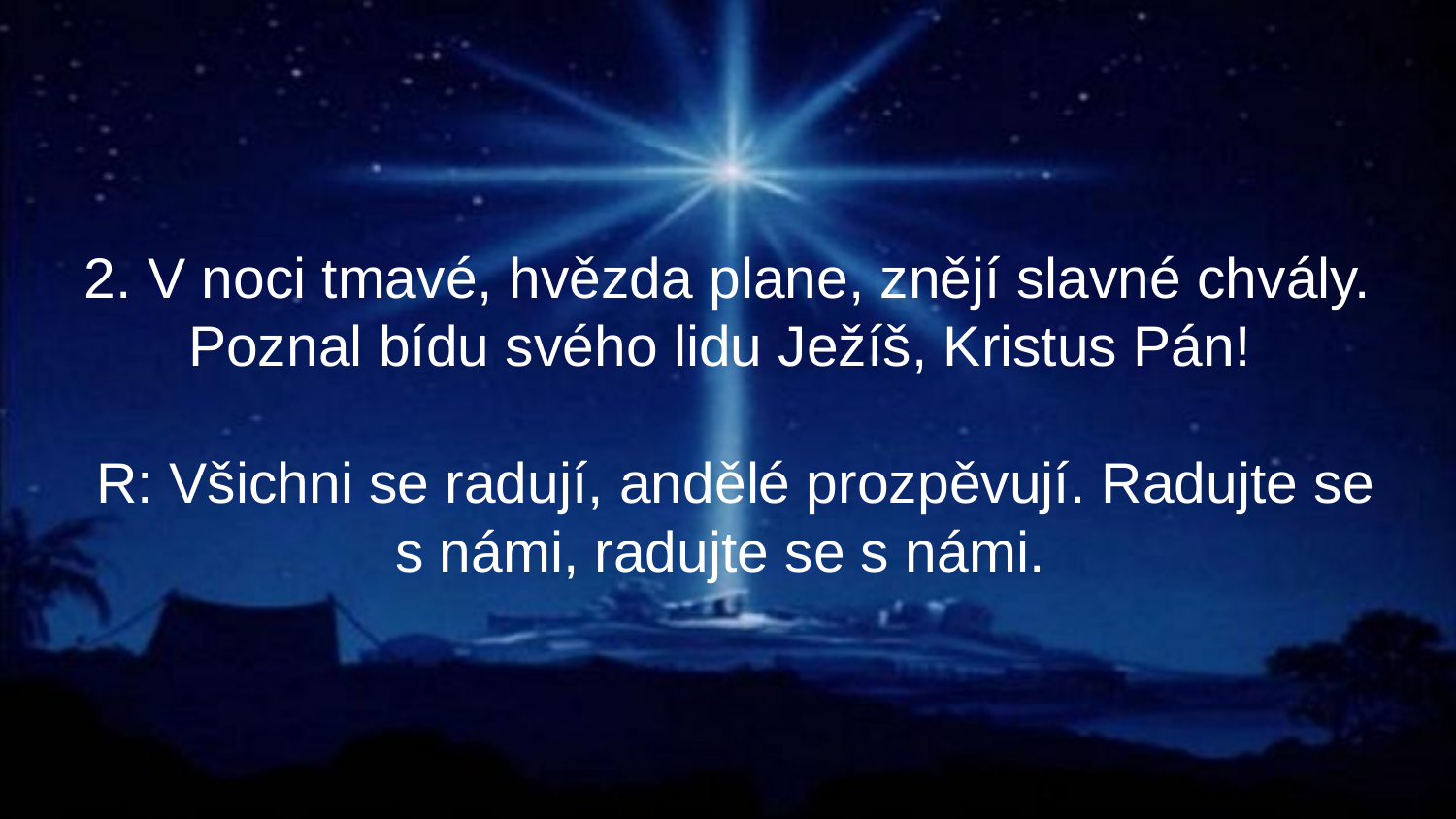

#
2. V noci tmavé, hvězda plane, znějí slavné chvály. Poznal bídu svého lidu Ježíš, Kristus Pán!

 R: Všichni se radují, andělé prozpěvují. Radujte se s námi, radujte se s námi.